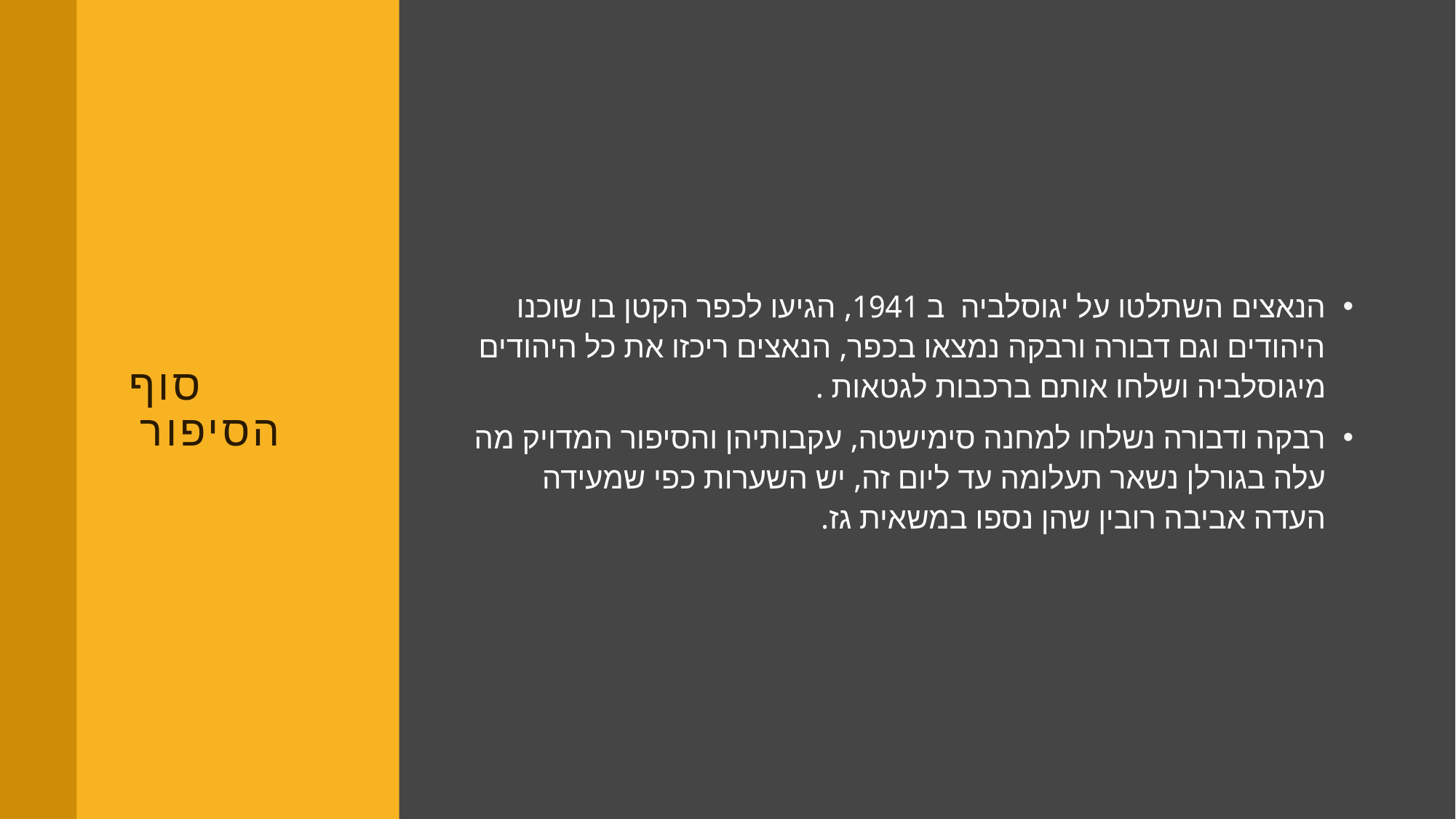

# סוף הסיפור
הנאצים השתלטו על יגוסלביה  ב 1941, הגיעו לכפר הקטן בו שוכנו היהודים וגם דבורה ורבקה נמצאו בכפר, הנאצים ריכזו את כל היהודים מיגוסלביה ושלחו אותם ברכבות לגטאות .
רבקה ודבורה נשלחו למחנה סימישטה, עקבותיהן והסיפור המדויק מה עלה בגורלן נשאר תעלומה עד ליום זה, יש השערות כפי שמעידה העדה אביבה רובין שהן נספו במשאית גז.